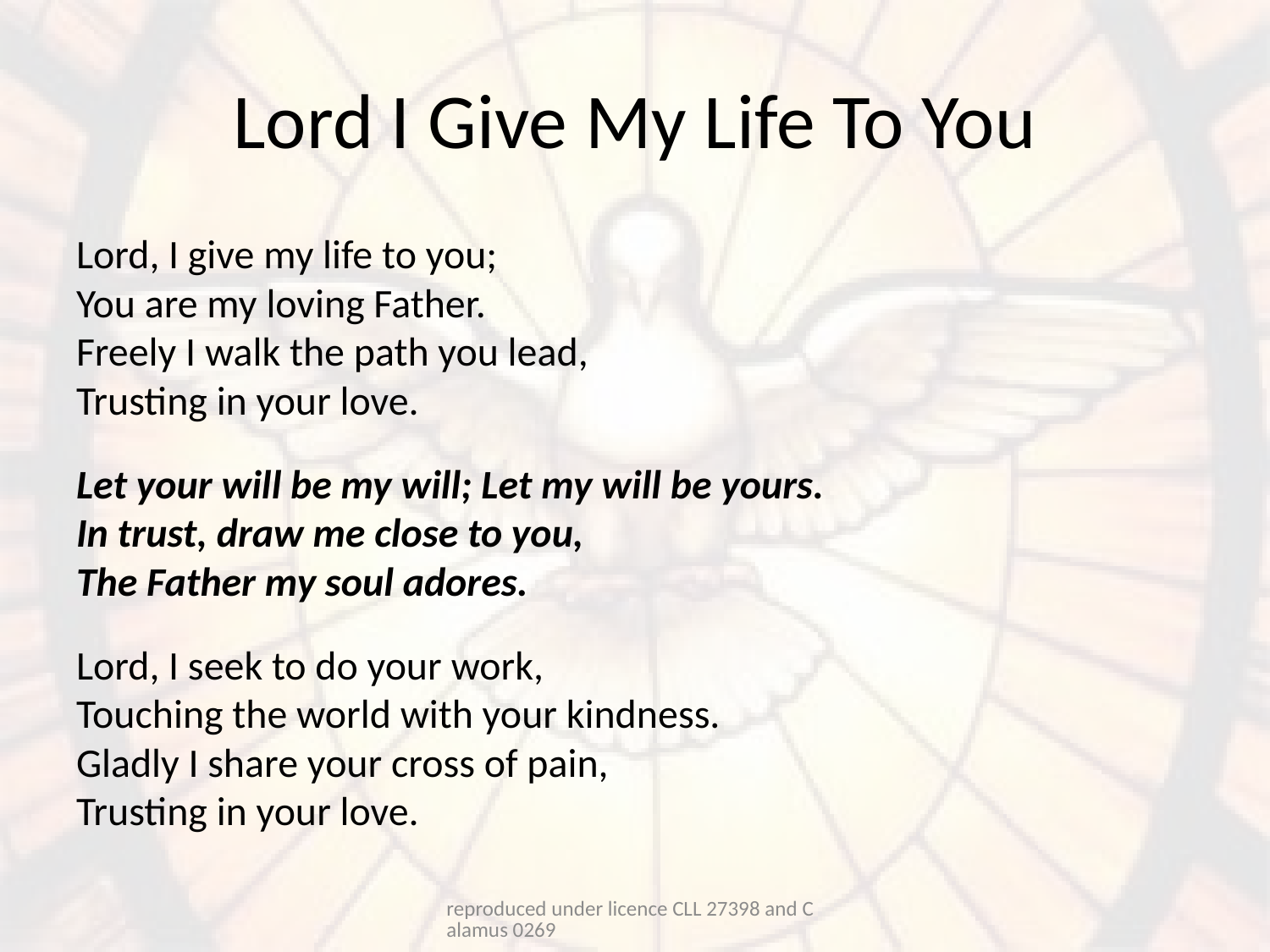

# Lord I Give My Life To You
Lord, I give my life to you;
You are my loving Father.
Freely I walk the path you lead,
Trusting in your love.

Let your will be my will; Let my will be yours.
In trust, draw me close to you,
The Father my soul adores.

Lord, I seek to do your work,
Touching the world with your kindness.
Gladly I share your cross of pain,
Trusting in your love.

reproduced under licence CLL 27398 and Calamus 0269